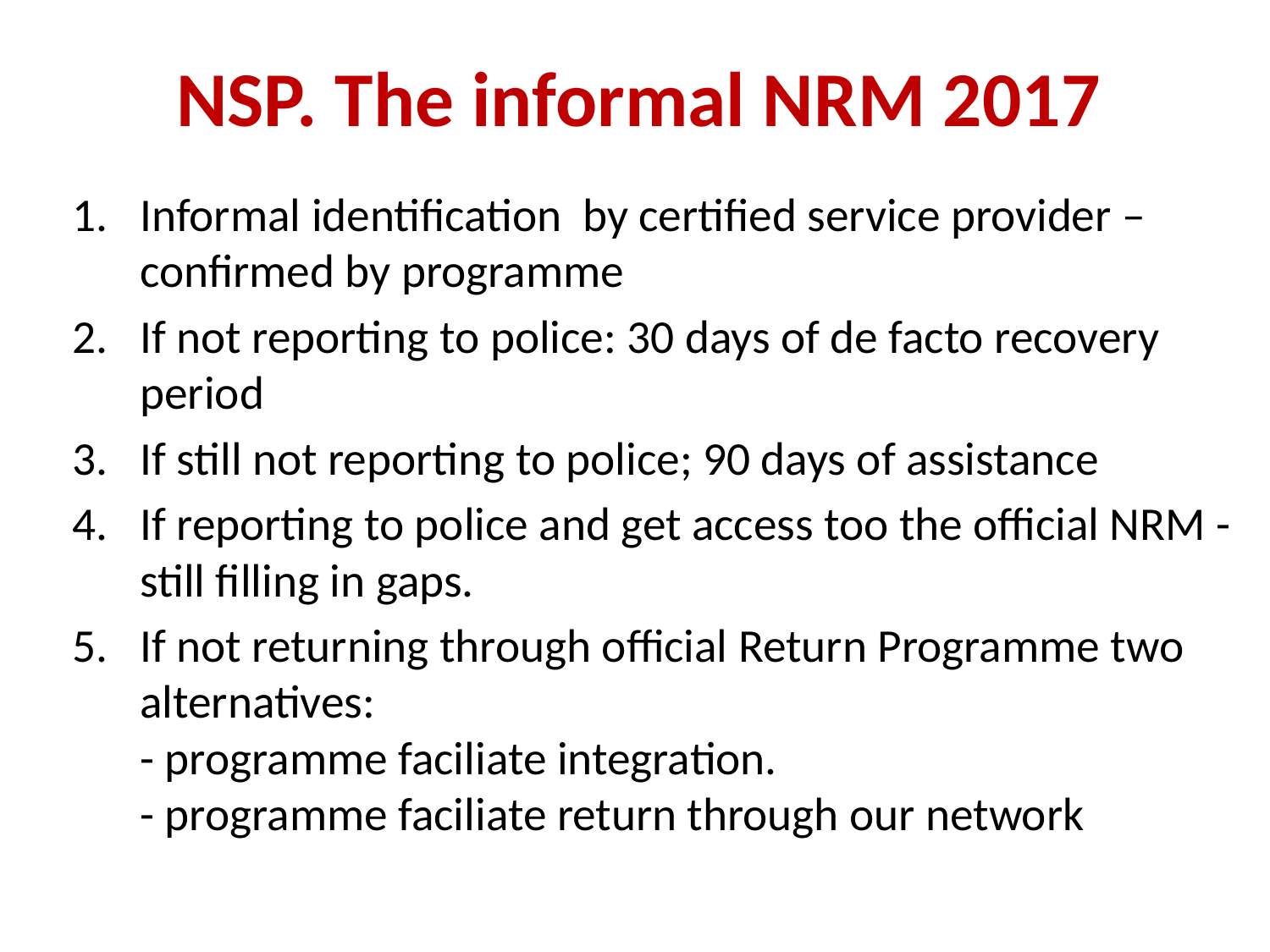

# NSP. The informal NRM 2017
Informal identification  by certified service provider – confirmed by programme
If not reporting to police: 30 days of de facto recovery period
If still not reporting to police; 90 days of assistance
If reporting to police and get access too the official NRM - still filling in gaps.
If not returning through official Return Programme two alternatives:
- programme faciliate integration.
- programme faciliate return through our network